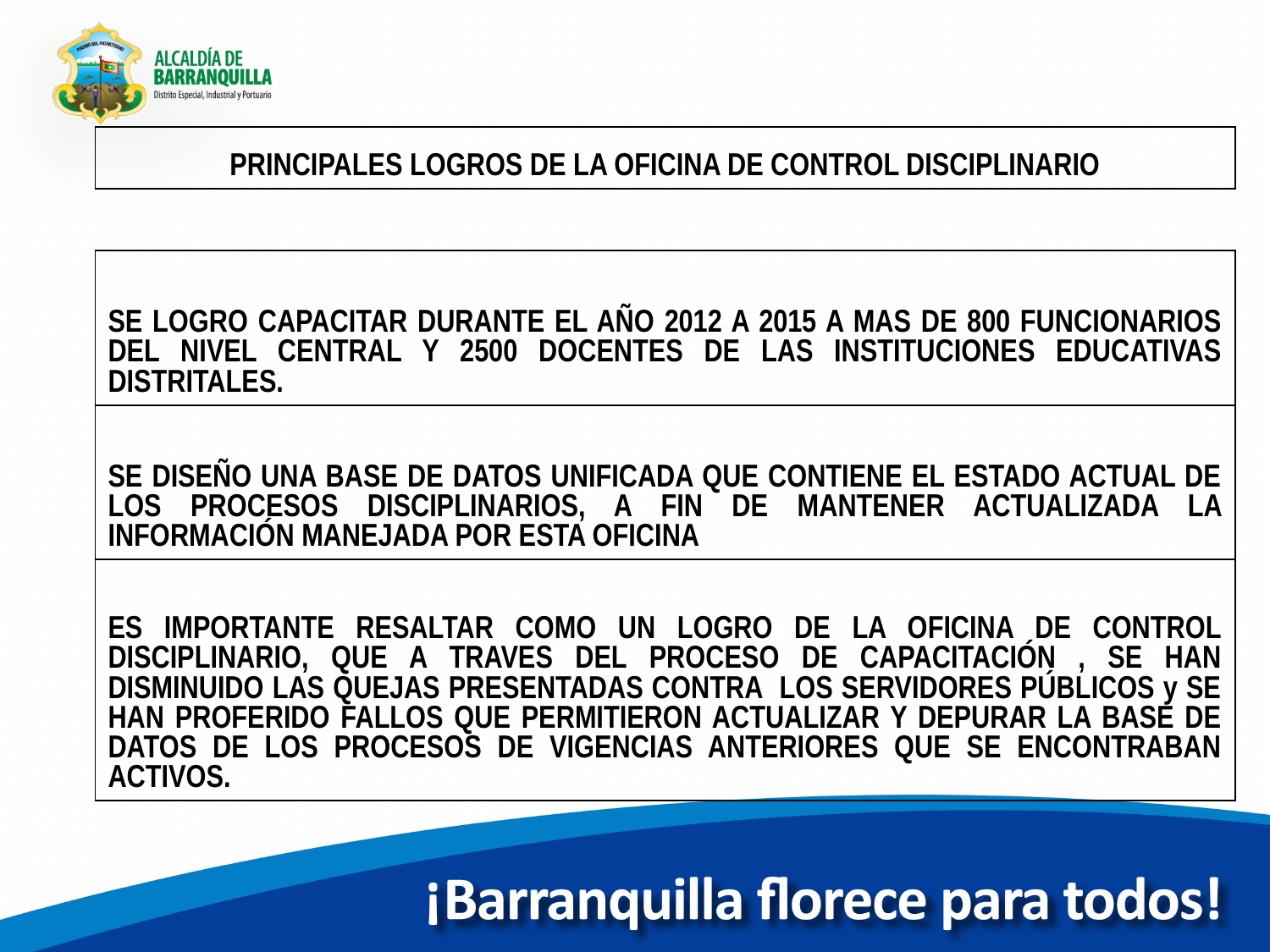

| PRINCIPALES LOGROS DE LA OFICINA DE CONTROL DISCIPLINARIO |
| --- |
|  |
| SE LOGRO CAPACITAR DURANTE EL AÑO 2012 A 2015 A MAS DE 800 FUNCIONARIOS DEL NIVEL CENTRAL Y 2500 DOCENTES DE LAS INSTITUCIONES EDUCATIVAS DISTRITALES. |
| SE DISEÑO UNA BASE DE DATOS UNIFICADA QUE CONTIENE EL ESTADO ACTUAL DE LOS PROCESOS DISCIPLINARIOS, A FIN DE MANTENER ACTUALIZADA LA INFORMACIÓN MANEJADA POR ESTA OFICINA |
| ES IMPORTANTE RESALTAR COMO UN LOGRO DE LA OFICINA DE CONTROL DISCIPLINARIO, QUE A TRAVES DEL PROCESO DE CAPACITACIÓN , SE HAN DISMINUIDO LAS QUEJAS PRESENTADAS CONTRA LOS SERVIDORES PÚBLICOS y SE HAN PROFERIDO FALLOS QUE PERMITIERON ACTUALIZAR Y DEPURAR LA BASE DE DATOS DE LOS PROCESOS DE VIGENCIAS ANTERIORES QUE SE ENCONTRABAN ACTIVOS. |